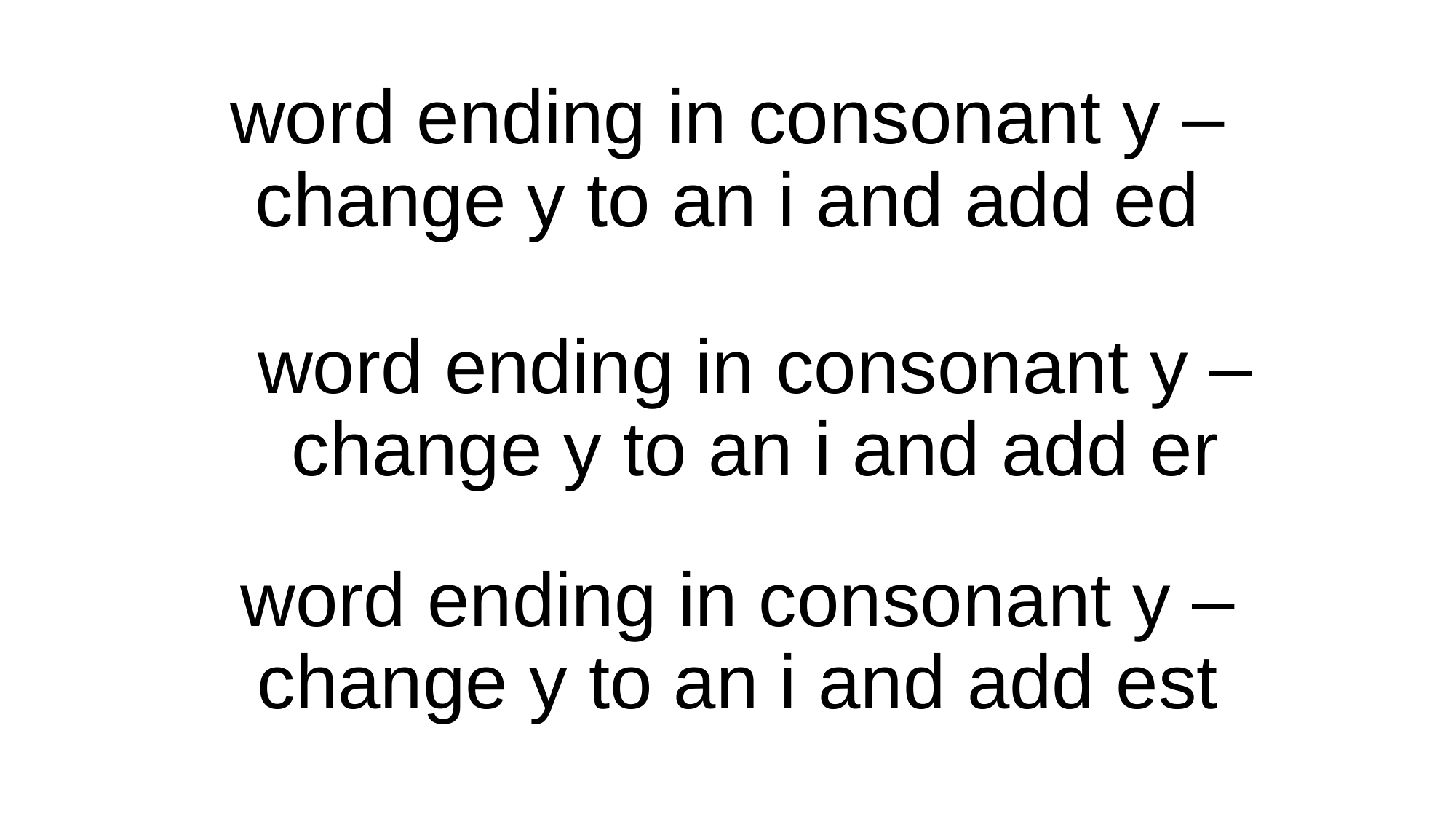

# word ending in consonant y – change y to an i and add ed
word ending in consonant y – change y to an i and add er
word ending in consonant y – change y to an i and add est